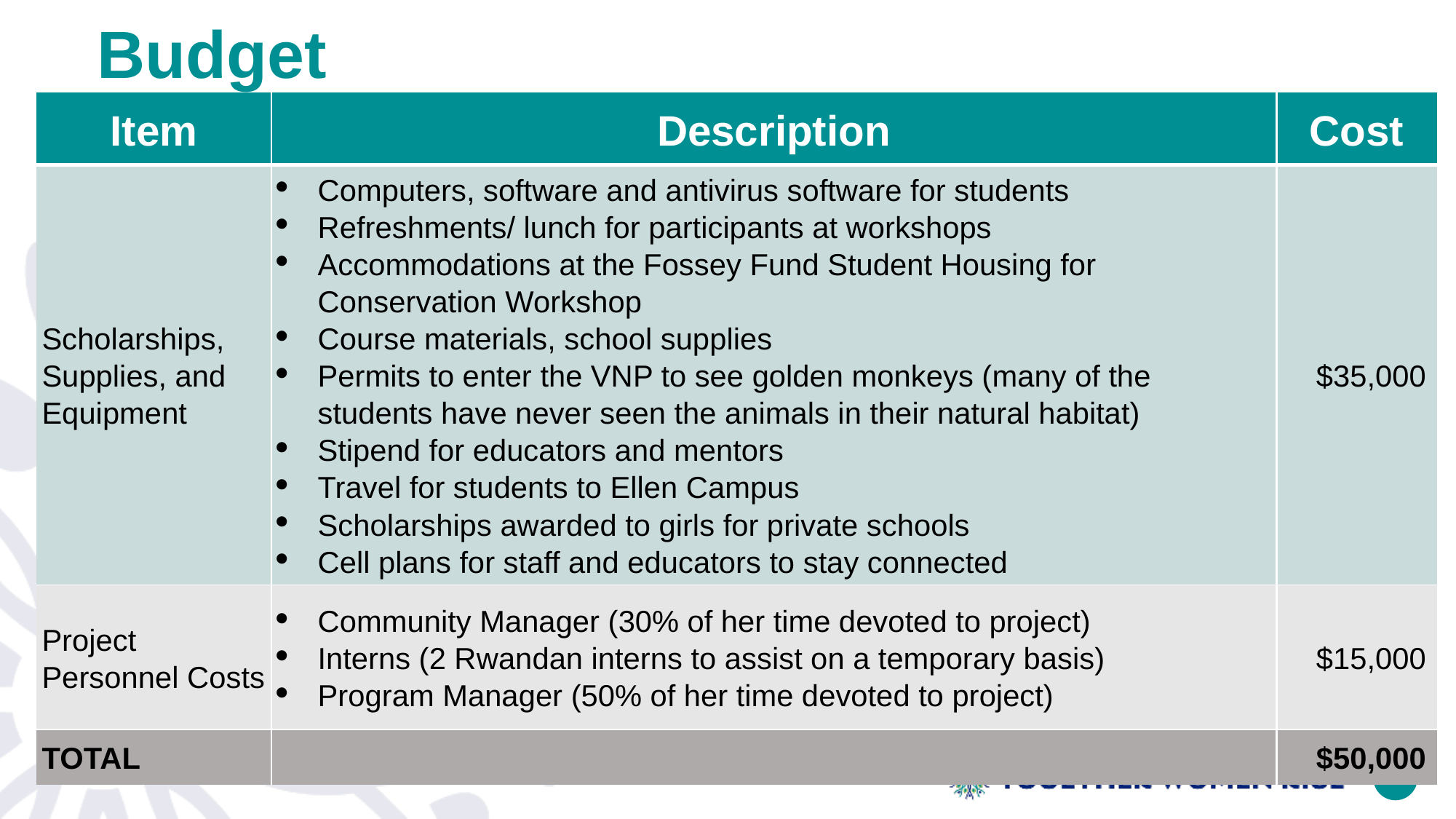

# Budget
| Item | Description | Cost |
| --- | --- | --- |
| Scholarships, Supplies, and Equipment | Computers, software and antivirus software for students Refreshments/ lunch for participants at workshops Accommodations at the Fossey Fund Student Housing for Conservation Workshop Course materials, school supplies Permits to enter the VNP to see golden monkeys (many of the students have never seen the animals in their natural habitat) Stipend for educators and mentors Travel for students to Ellen Campus Scholarships awarded to girls for private schools Cell plans for staff and educators to stay connected | $35,000 |
| Project Personnel Costs | Community Manager (30% of her time devoted to project) Interns (2 Rwandan interns to assist on a temporary basis) Program Manager (50% of her time devoted to project) | $15,000 |
| TOTAL |  | $50,000 |
9